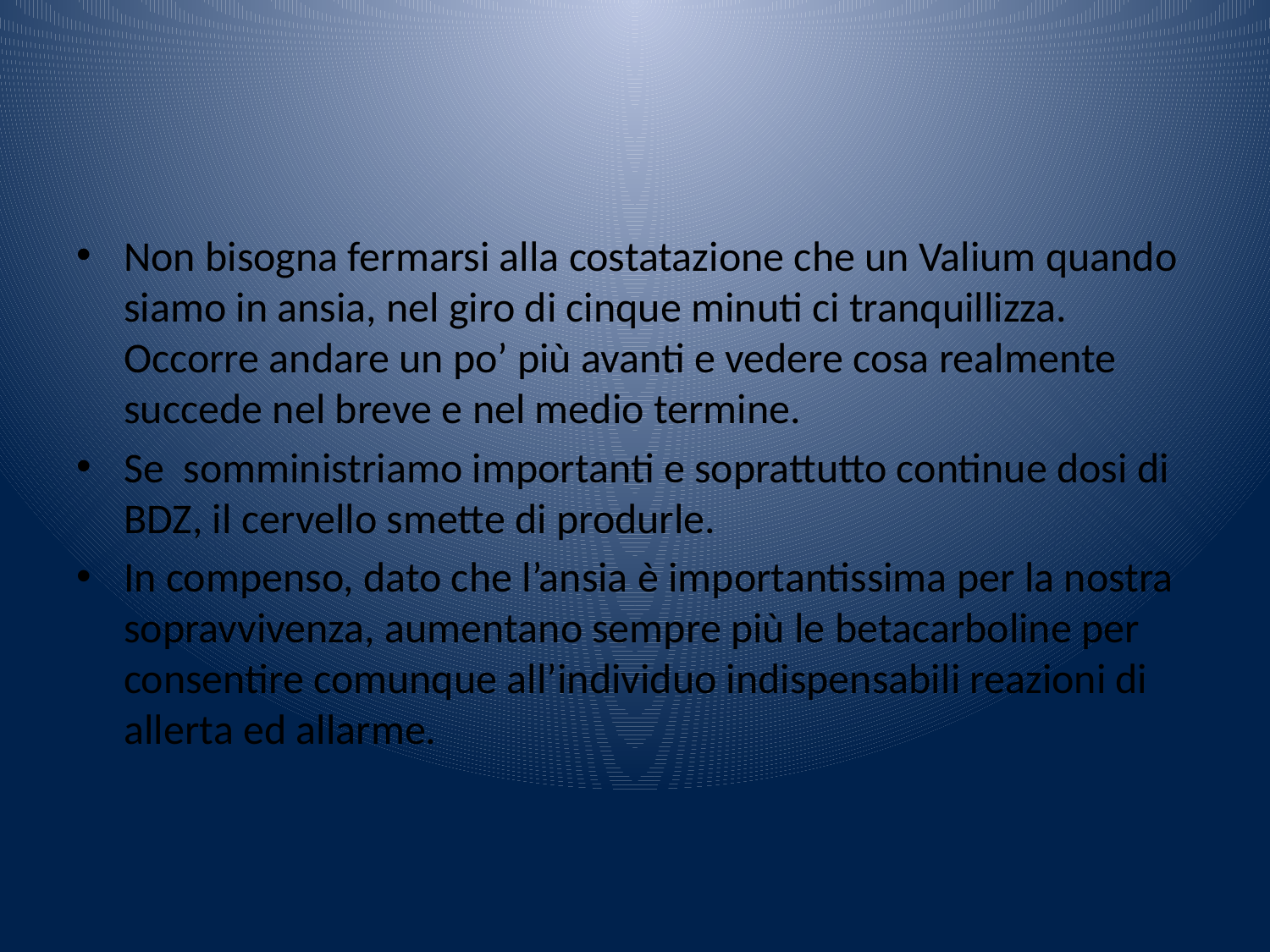

#
Non bisogna fermarsi alla costatazione che un Valium quando siamo in ansia, nel giro di cinque minuti ci tranquillizza. Occorre andare un po’ più avanti e vedere cosa realmente succede nel breve e nel medio termine.
Se  somministriamo importanti e soprattutto continue dosi di BDZ, il cervello smette di produrle.
In compenso, dato che l’ansia è importantissima per la nostra sopravvivenza, aumentano sempre più le betacarboline per consentire comunque all’individuo indispensabili reazioni di allerta ed allarme.